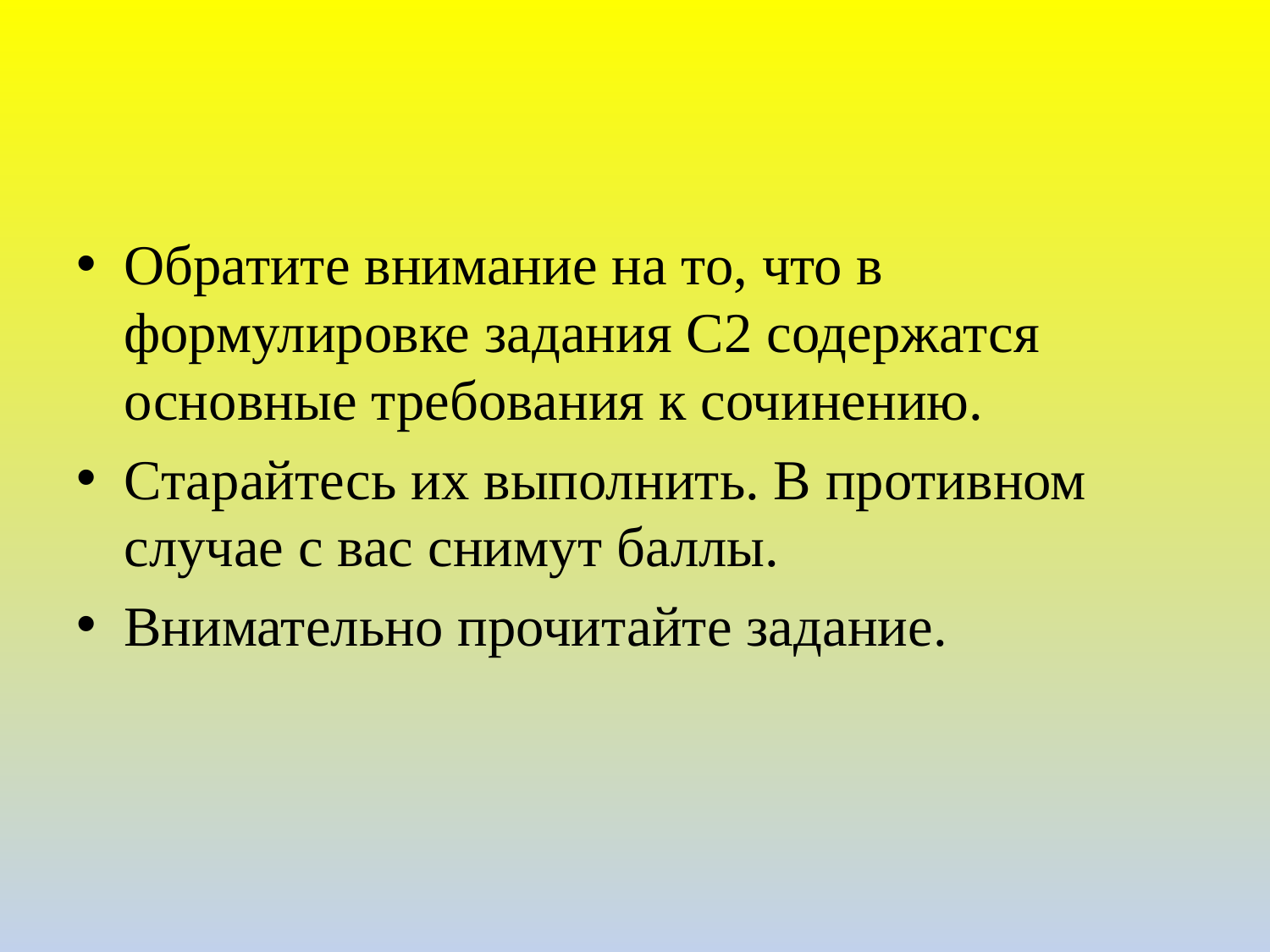

#
Обратите внимание на то, что в формулировке задания С2 содержатся основные требования к сочинению.
Старайтесь их выполнить. В противном случае с вас снимут баллы.
Внимательно прочитайте задание.